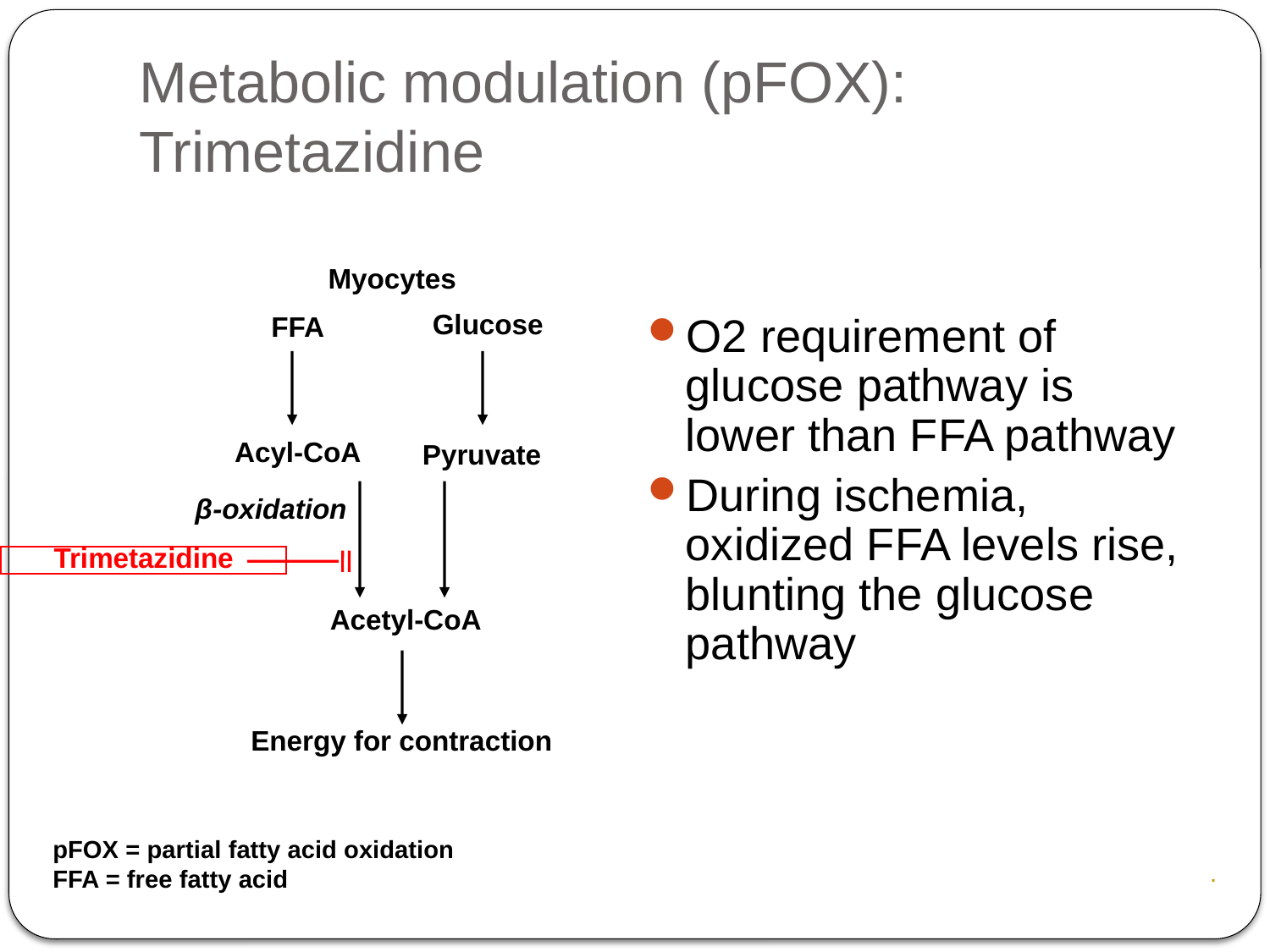

# Metabolic modulation (pFOX): Trimetazidine
Myocytes
O2 requirement of glucose pathway is lower than FFA pathway
During ischemia, oxidized FFA levels rise, blunting the glucose pathway
Glucose
FFA

Acyl-CoA
Pyruvate

β-oxidation
Trimetazidine

Acetyl-CoA

Energy for contraction
pFOX = partial fatty acid oxidation
FFA = free fatty acid
.